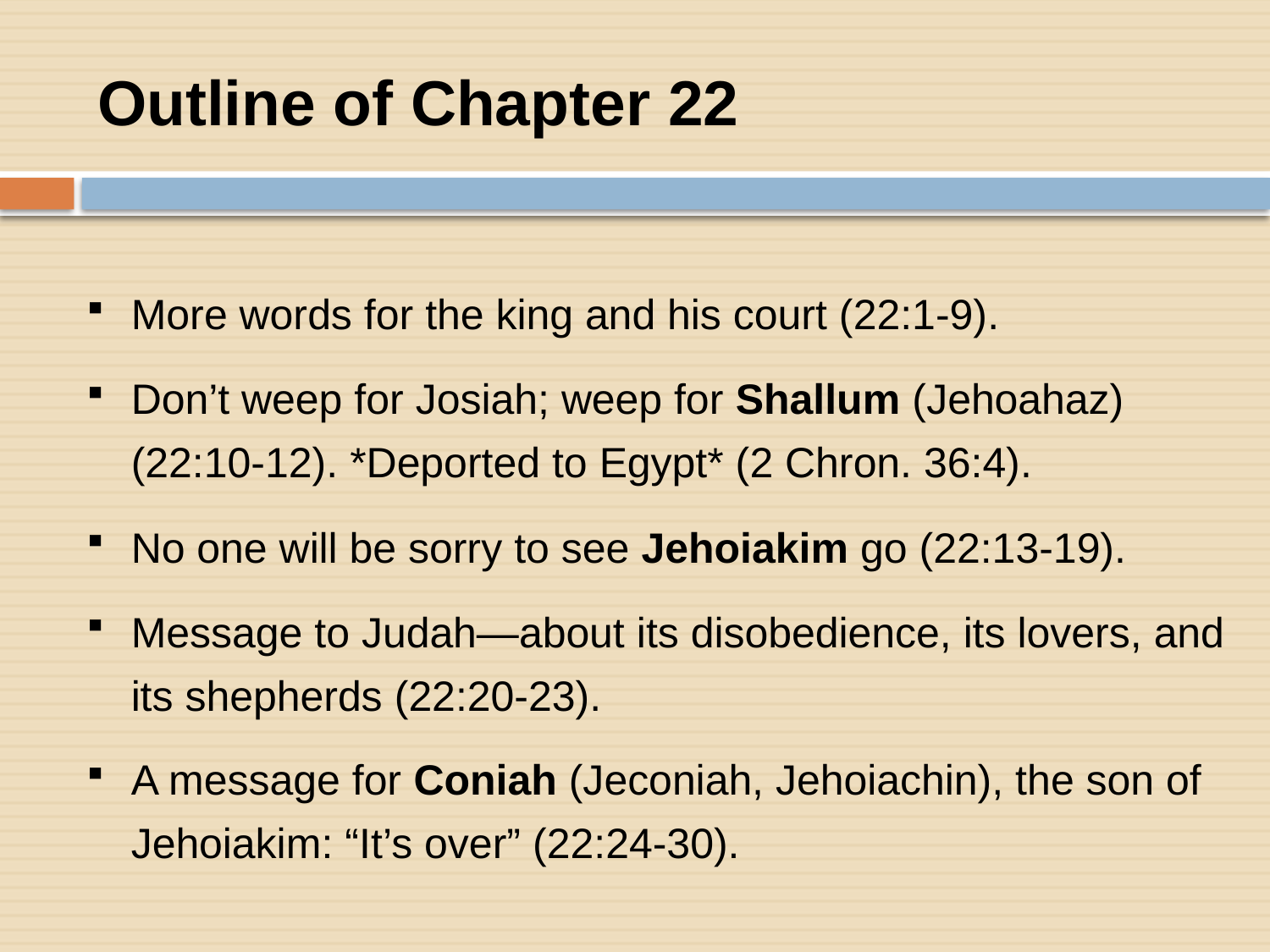

# Outline of Chapter 22
More words for the king and his court (22:1-9).
Don’t weep for Josiah; weep for Shallum (Jehoahaz) (22:10-12). *Deported to Egypt* (2 Chron. 36:4).
No one will be sorry to see Jehoiakim go (22:13-19).
Message to Judah—about its disobedience, its lovers, and its shepherds (22:20-23).
A message for Coniah (Jeconiah, Jehoiachin), the son of Jehoiakim: “It’s over” (22:24-30).